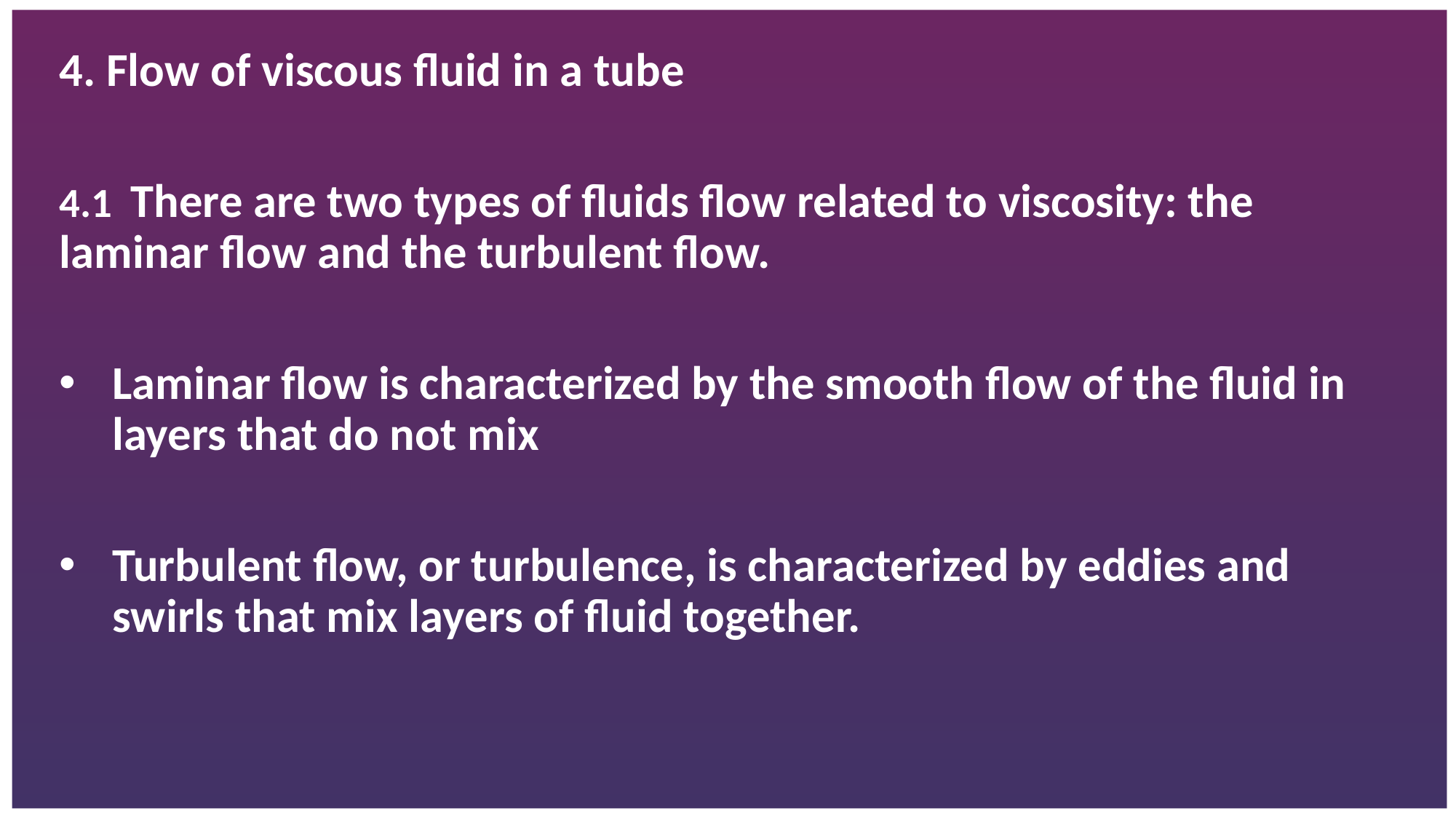

4. Flow of viscous fluid in a tube

4.1  There are two types of fluids flow related to viscosity: the laminar flow and the turbulent flow.

Laminar flow is characterized by the smooth flow of the fluid in layers that do not mix

Turbulent flow, or turbulence, is characterized by eddies and swirls that mix layers of fluid together.